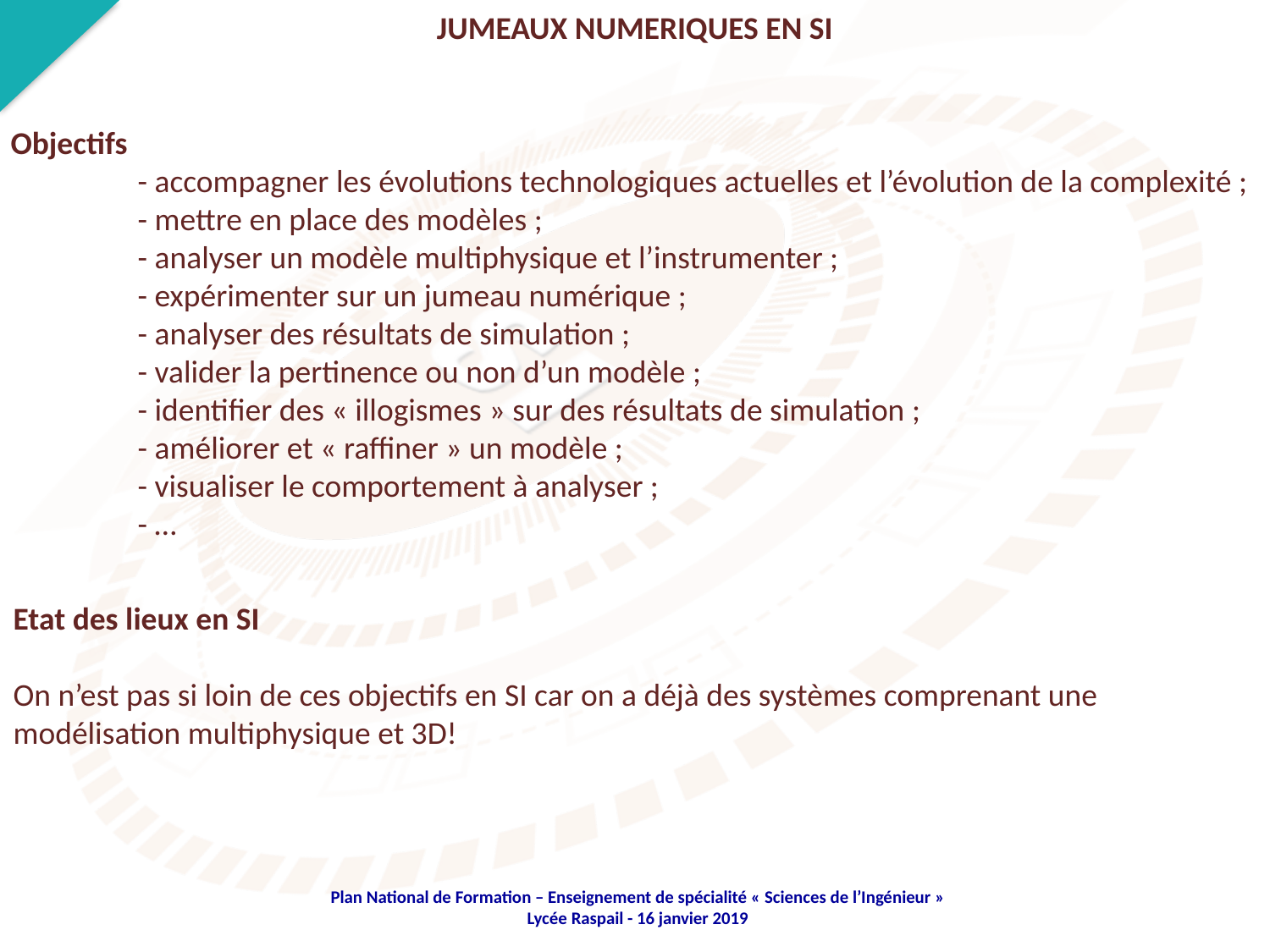

JUMEAUX NUMERIQUES EN SI
Objectifs
	- accompagner les évolutions technologiques actuelles et l’évolution de la complexité ;
	- mettre en place des modèles ;
	- analyser un modèle multiphysique et l’instrumenter ;
	- expérimenter sur un jumeau numérique ;
	- analyser des résultats de simulation ;
	- valider la pertinence ou non d’un modèle ;
	- identifier des « illogismes » sur des résultats de simulation ;
	- améliorer et « raffiner » un modèle ;
	- visualiser le comportement à analyser ;
	- …
Etat des lieux en SI

On n’est pas si loin de ces objectifs en SI car on a déjà des systèmes comprenant une modélisation multiphysique et 3D!